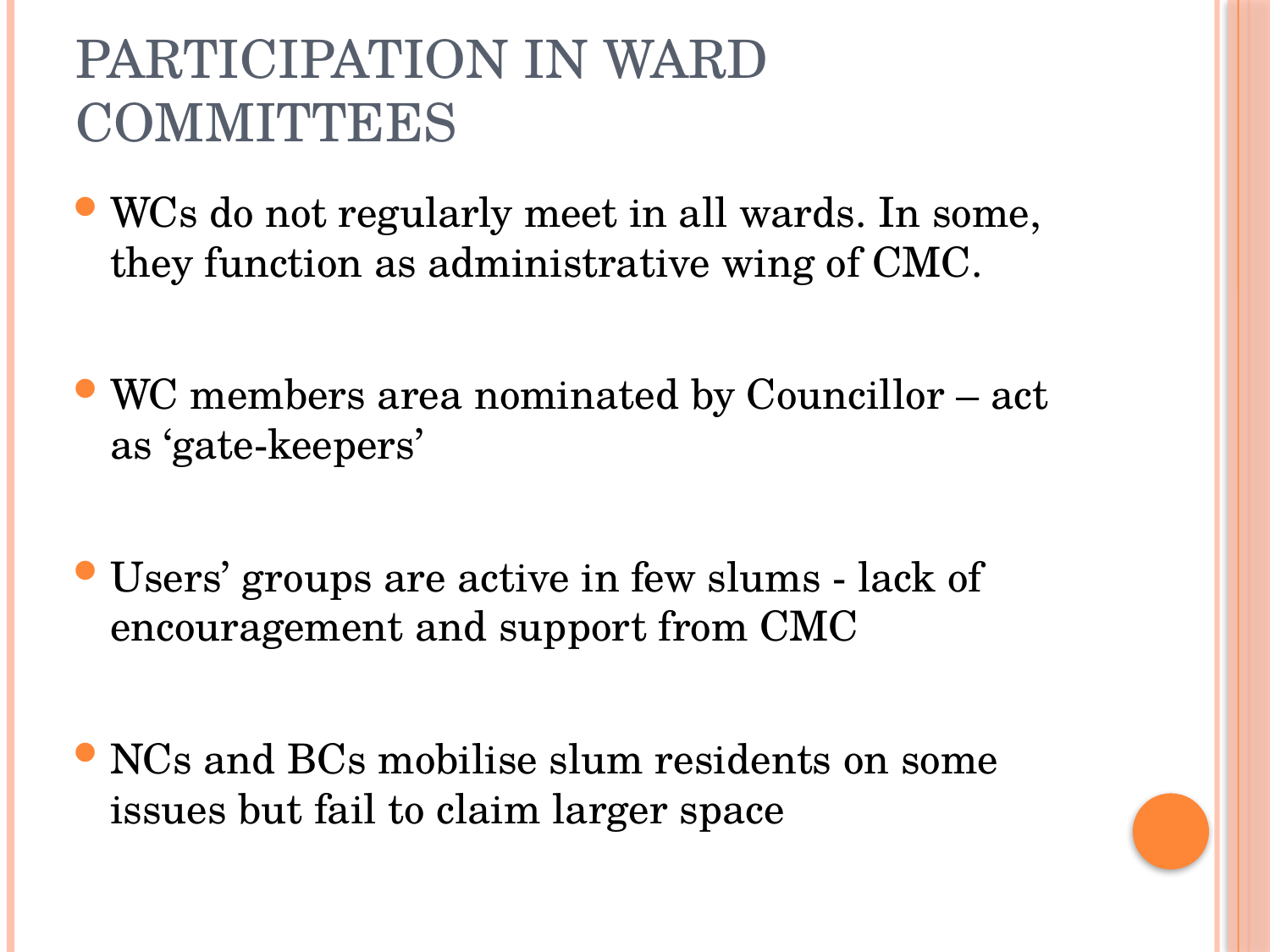

Participation in Ward Committees
WCs do not regularly meet in all wards. In some, they function as administrative wing of CMC.

WC members area nominated by Councillor – act as ‘gate-keepers’

Users’ groups are active in few slums - lack of encouragement and support from CMC

NCs and BCs mobilise slum residents on some issues but fail to claim larger space